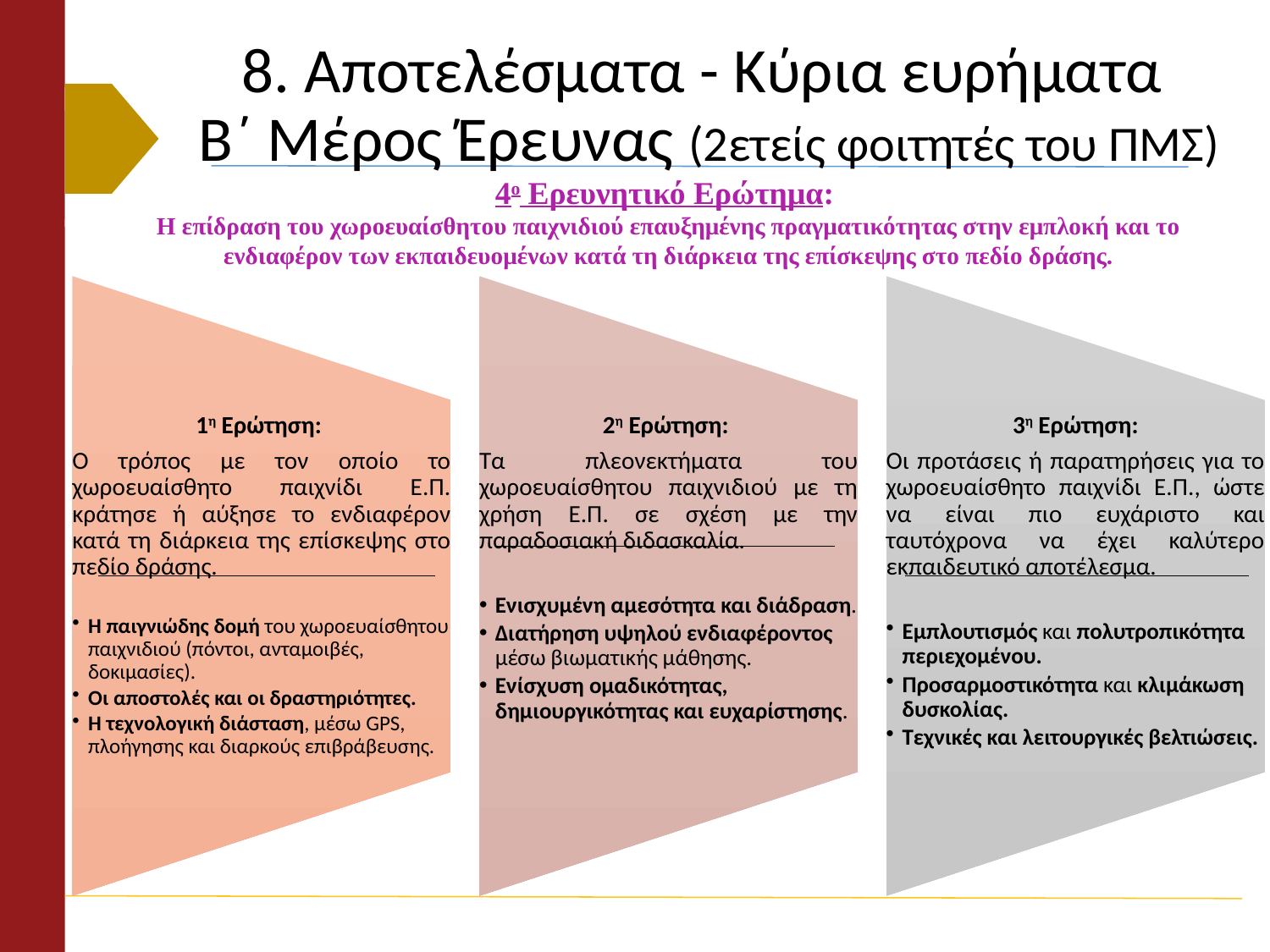

# 8. Αποτελέσματα - Κύρια ευρήματα Β΄ Μέρος Έρευνας (2ετείς φοιτητές του ΠΜΣ)
4ο Ερευνητικό Ερώτημα:
Η επίδραση του χωροευαίσθητου παιχνιδιού επαυξημένης πραγματικότητας στην εμπλοκή και το ενδιαφέρον των εκπαιδευομένων κατά τη διάρκεια της επίσκεψης στο πεδίο δράσης.
1η Ερώτηση:
Ο τρόπος με τον οποίο το χωροευαίσθητο παιχνίδι Ε.Π. κράτησε ή αύξησε το ενδιαφέρον κατά τη διάρκεια της επίσκεψης στο πεδίο δράσης.

Η παιγνιώδης δομή του χωροευαίσθητου παιχνιδιού (πόντοι, ανταμοιβές, δοκιμασίες).
Οι αποστολές και οι δραστηριότητες.
Η τεχνολογική διάσταση, μέσω GPS, πλοήγησης και διαρκούς επιβράβευσης.
2η Ερώτηση:
Τα πλεονεκτήματα του χωροευαίσθητου παιχνιδιού με τη χρήση Ε.Π. σε σχέση με την παραδοσιακή διδασκαλία.

Ενισχυμένη αμεσότητα και διάδραση.
Διατήρηση υψηλού ενδιαφέροντος μέσω βιωματικής μάθησης.
Ενίσχυση ομαδικότητας, δημιουργικότητας και ευχαρίστησης.
3η Ερώτηση:
Οι προτάσεις ή παρατηρήσεις για το χωροευαίσθητο παιχνίδι Ε.Π., ώστε να είναι πιο ευχάριστο και ταυτόχρονα να έχει καλύτερο εκπαιδευτικό αποτέλεσμα.

Εμπλουτισμός και πολυτροπικότητα περιεχομένου.
Προσαρμοστικότητα και κλιμάκωση δυσκολίας.
Τεχνικές και λειτουργικές βελτιώσεις.